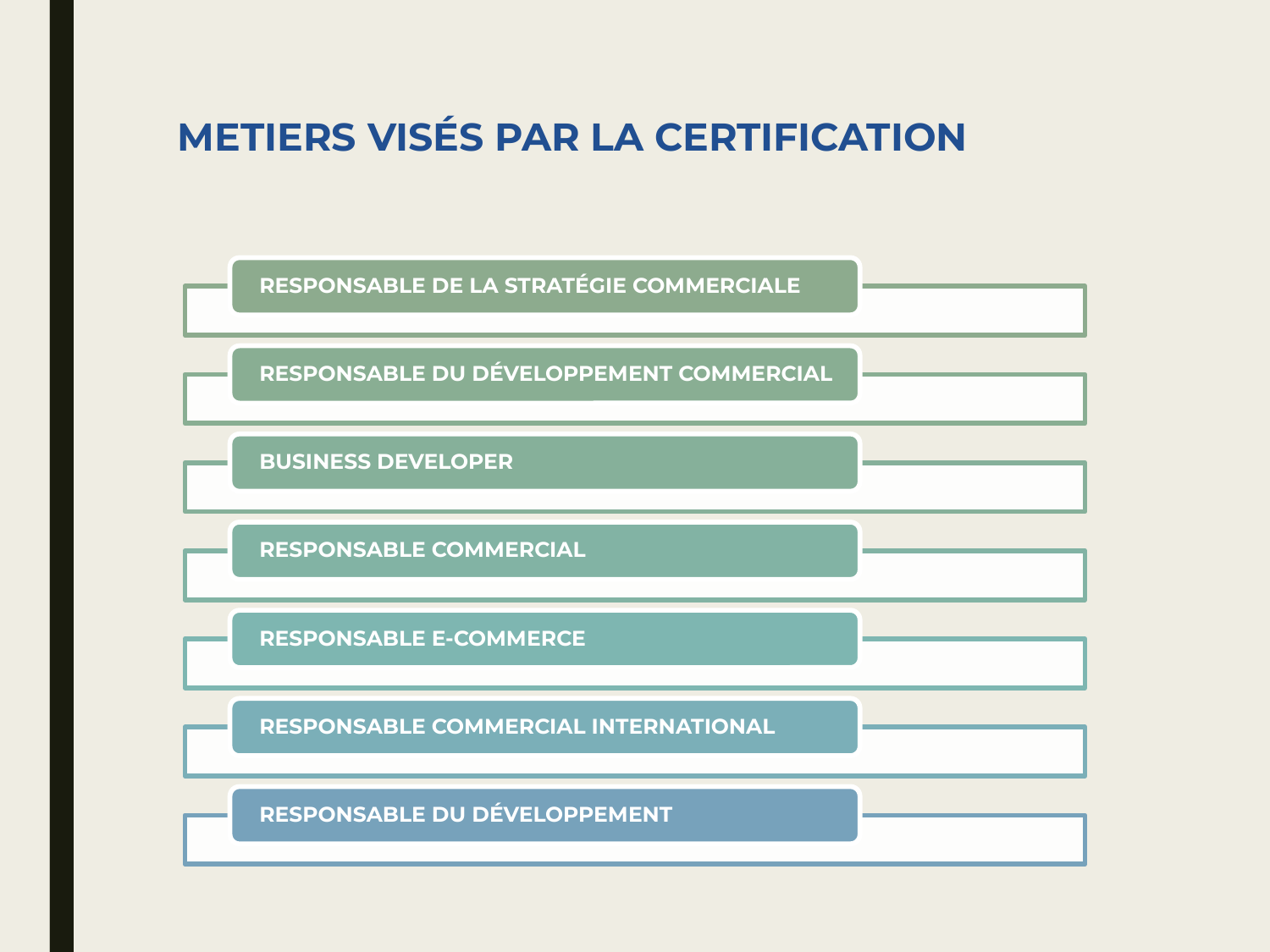

# METIERS VISÉS PAR LA CERTIFICATION
RESPONSABLE DE LA STRATÉGIE COMMERCIALE
RESPONSABLE DU DÉVELOPPEMENT COMMERCIAL
BUSINESS DEVELOPER
RESPONSABLE COMMERCIAL
RESPONSABLE E-COMMERCE
RESPONSABLE COMMERCIAL INTERNATIONAL
RESPONSABLE DU DÉVELOPPEMENT